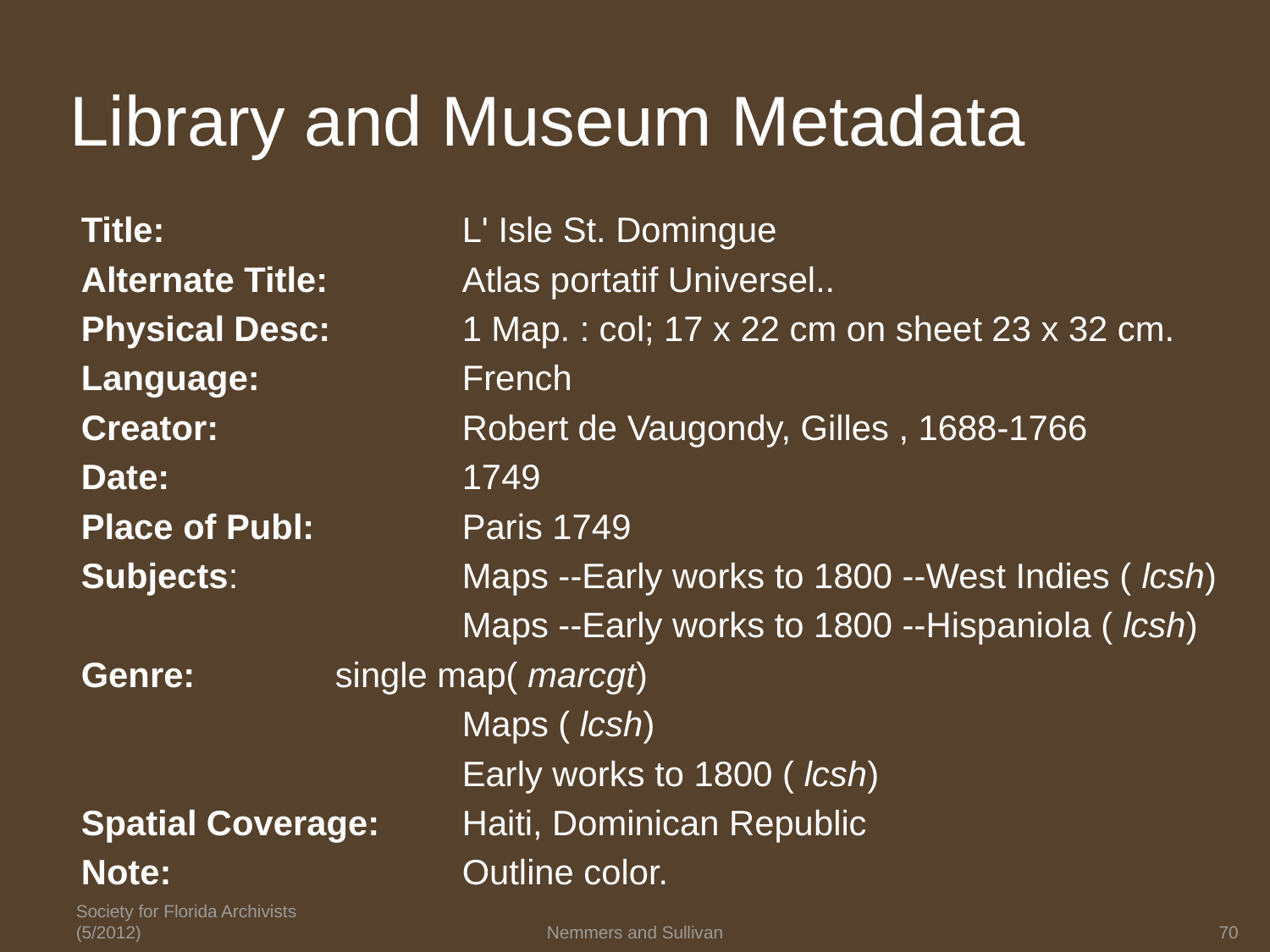

# Library and Museum Metadata
Title: 		 	L' Isle St. Domingue
Alternate Title: 	Atlas portatif Universel..
Physical Desc: 	1 Map. : col; 17 x 22 cm on sheet 23 x 32 cm.
Language: 	 	French
Creator: 	 	Robert de Vaugondy, Gilles , 1688-1766
Date: 		 	1749
Place of Publ: 	 	Paris 1749
Subjects:	 	Maps --Early works to 1800 --West Indies ( lcsh)
		 	Maps --Early works to 1800 --Hispaniola ( lcsh)
Genre: 	 	single map( marcgt)
		 	Maps ( lcsh)
		 	Early works to 1800 ( lcsh)
Spatial Coverage: 	Haiti, Dominican Republic
Note:		 	Outline color.
Society for Florida Archivists (5/2012)
Nemmers and Sullivan
70